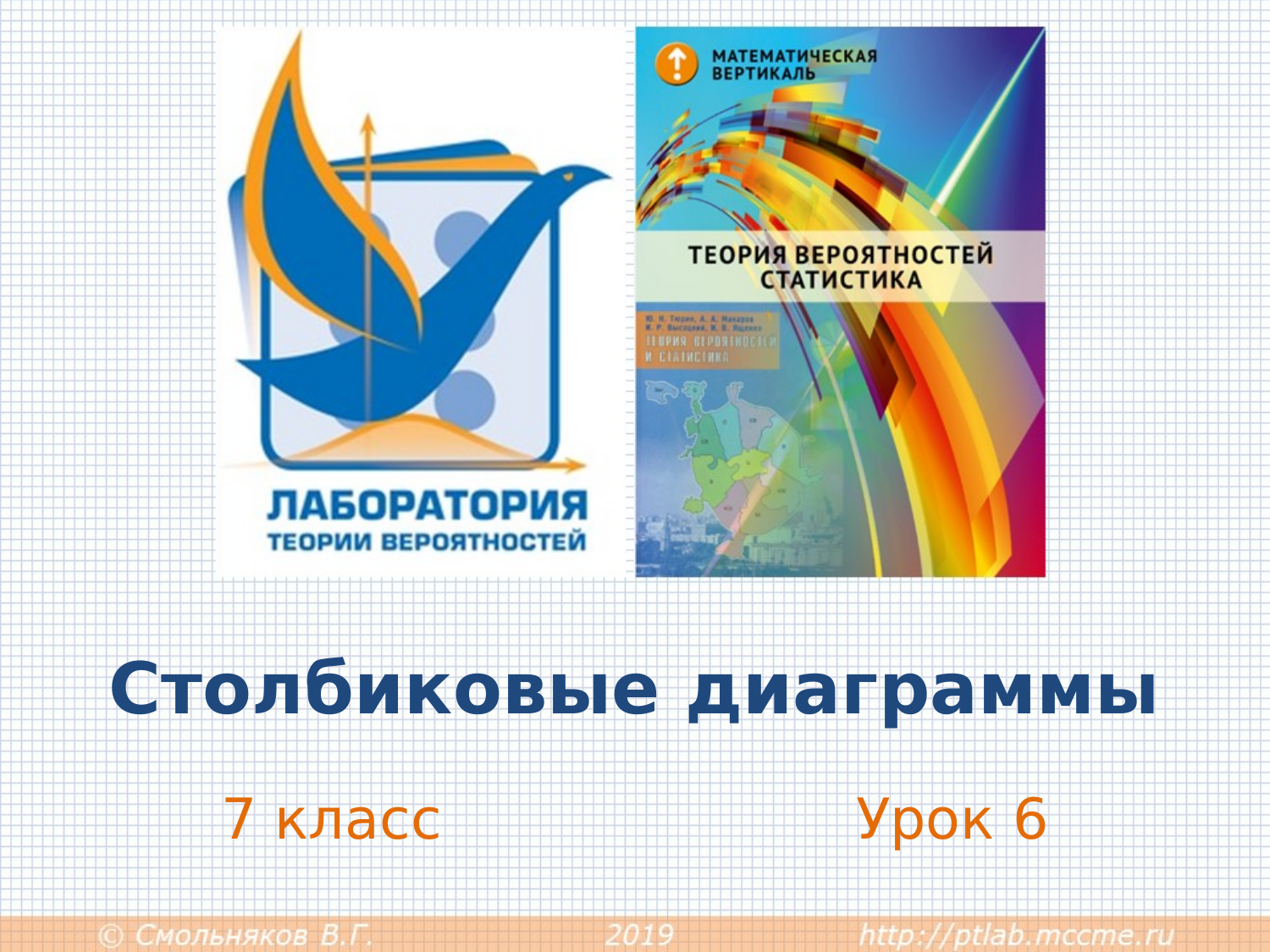

# Столбиковые диаграммы
7 класс				Урок 6